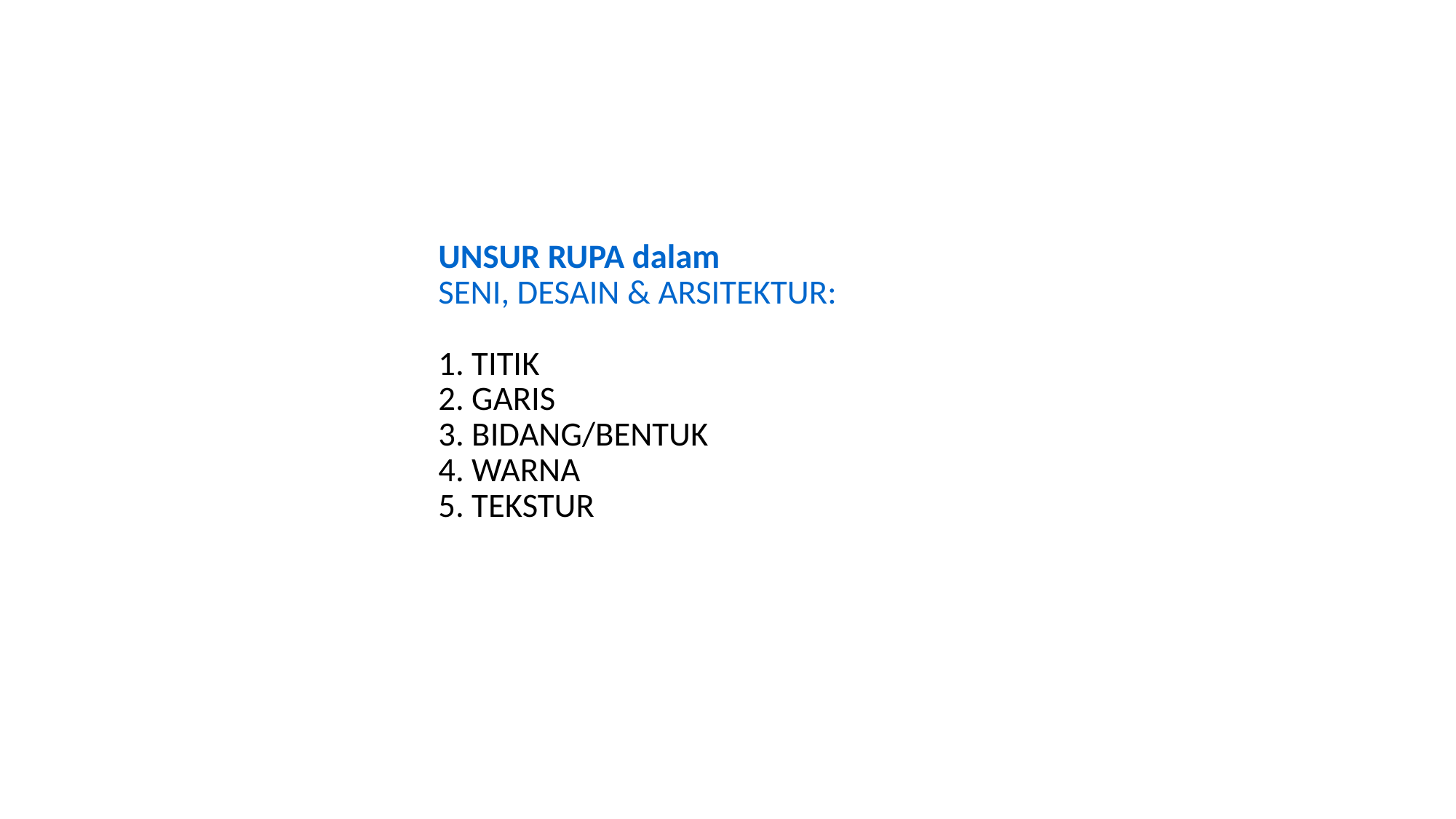

UNSUR RUPA dalam
SENI, DESAIN & ARSITEKTUR:

1. TITIK
2. GARIS
3. BIDANG/BENTUK
4. WARNA
5. TEKSTUR